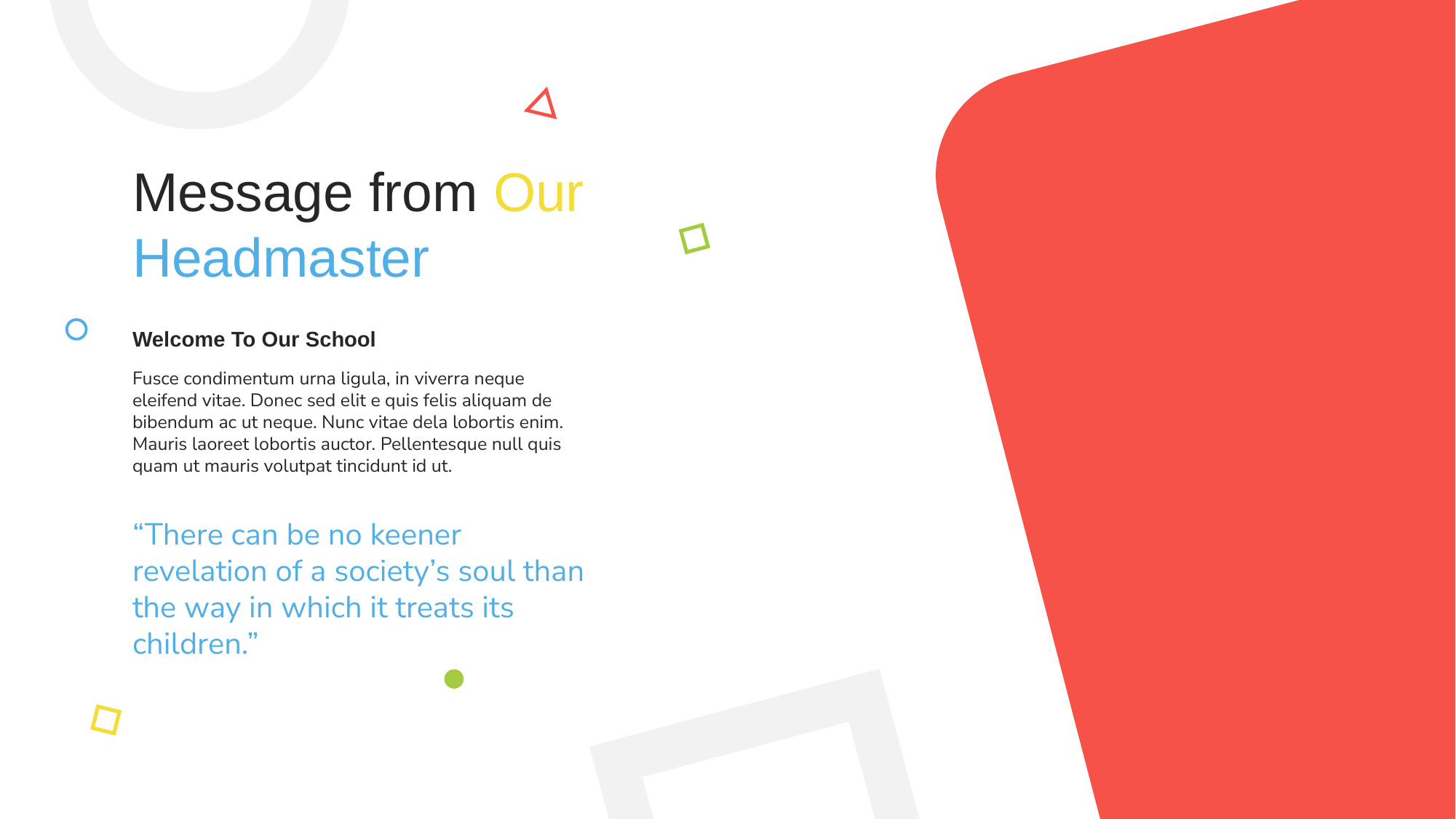

# Message from Our Headmaster

Welcome To Our School
Fusce condimentum urna ligula, in viverra neque eleifend vitae. Donec sed elit e quis felis aliquam de bibendum ac ut neque. Nunc vitae dela lobortis enim. Mauris laoreet lobortis auctor. Pellentesque null quis quam ut mauris volutpat tincidunt id ut.
“There can be no keener revelation of a society’s soul than the way in which it treats its children.”